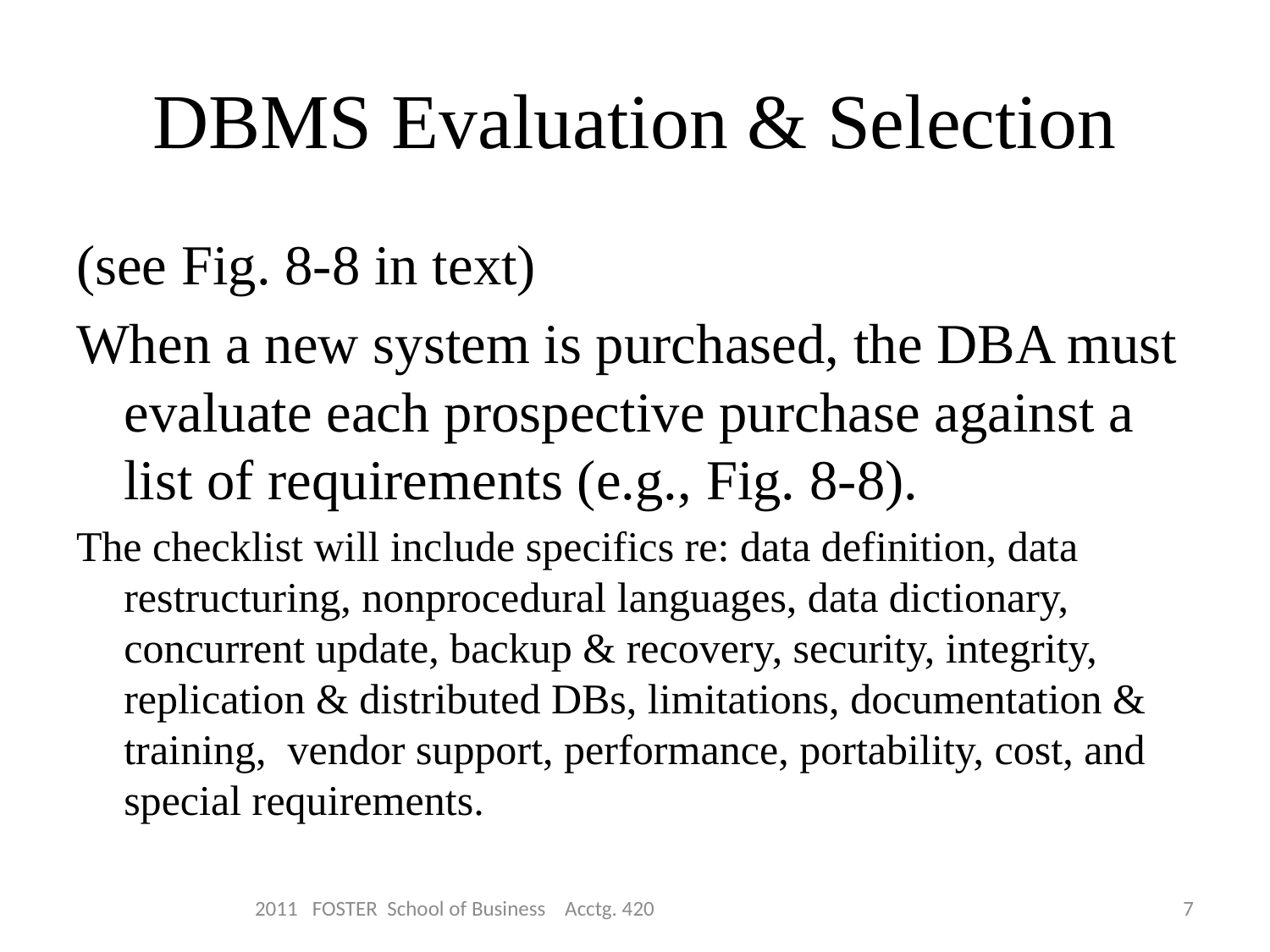

# DBMS Evaluation & Selection
(see Fig. 8-8 in text)
When a new system is purchased, the DBA must evaluate each prospective purchase against a list of requirements (e.g., Fig. 8-8).
The checklist will include specifics re: data definition, data restructuring, nonprocedural languages, data dictionary, concurrent update, backup & recovery, security, integrity, replication & distributed DBs, limitations, documentation & training,  vendor support, performance, portability, cost, and special requirements.
2011   FOSTER  School of Business    Acctg. 420
7